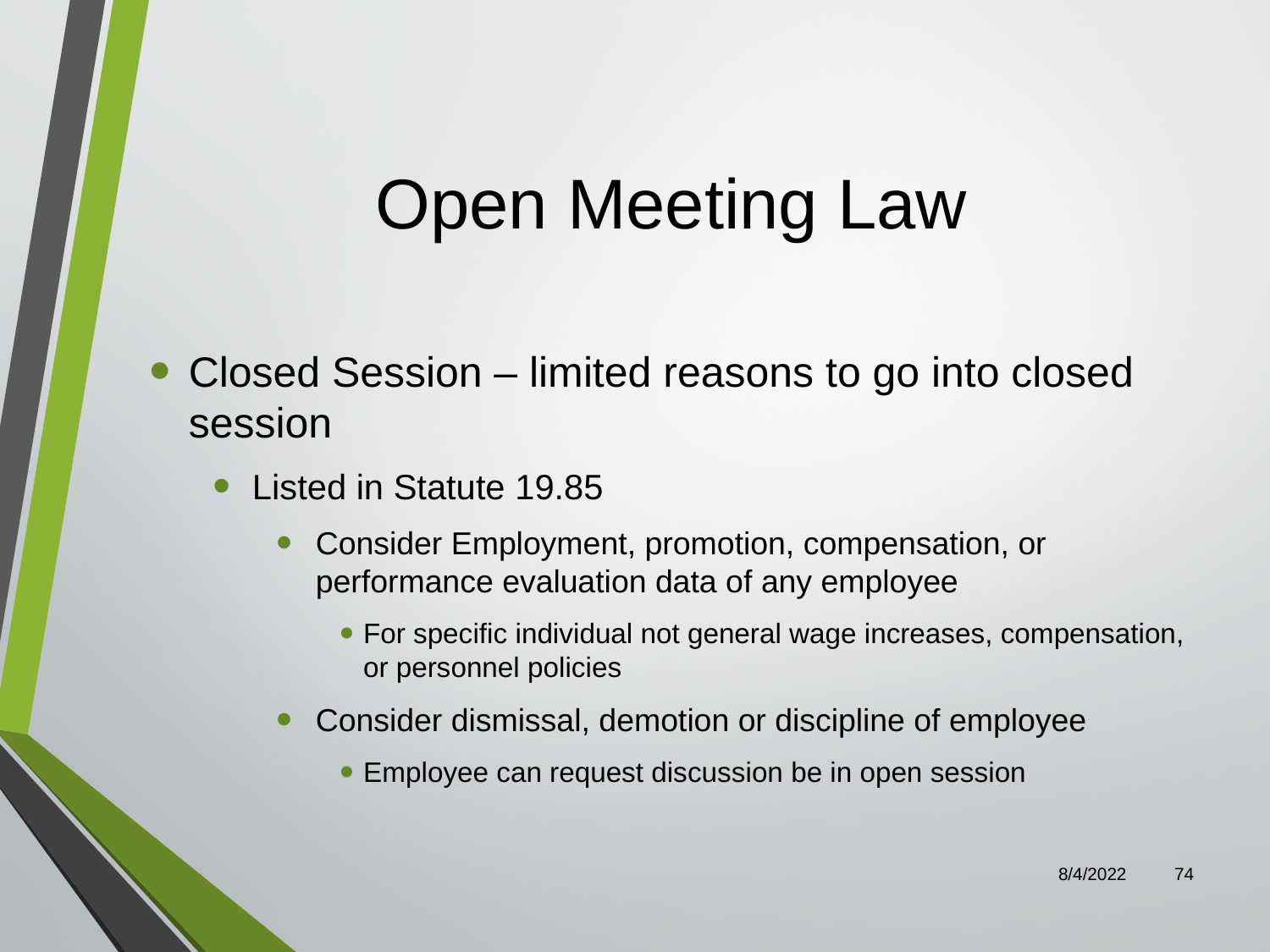

# Open Meeting Law
Closed Session – limited reasons to go into closed session
Listed in Statute 19.85
Consider Employment, promotion, compensation, or performance evaluation data of any employee
For specific individual not general wage increases, compensation, or personnel policies
Consider dismissal, demotion or discipline of employee
Employee can request discussion be in open session

8/4/2022
74